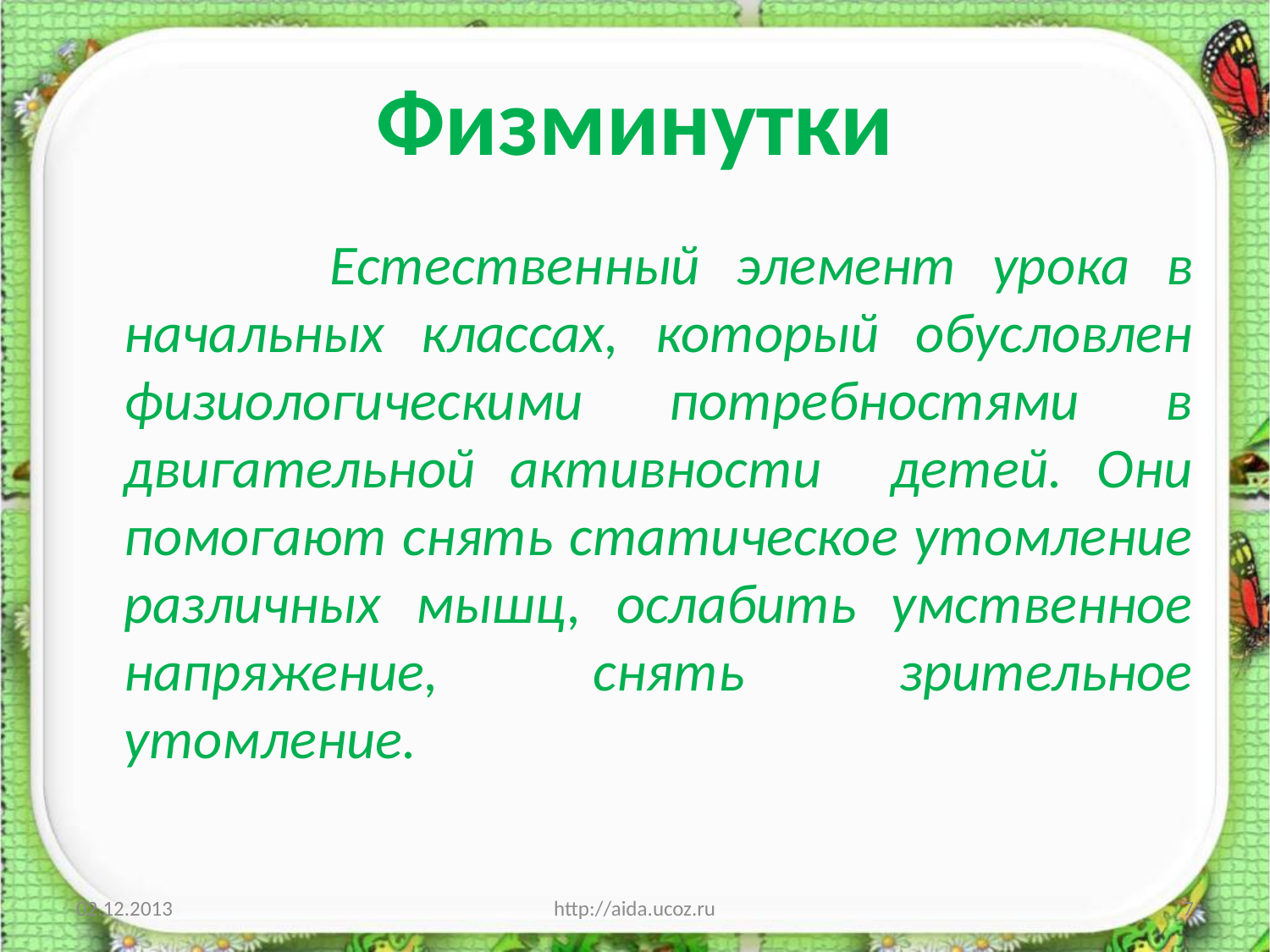

# Физминутки
       Естественный элемент урока в начальных классах, который обусловлен физиологическими потребностями в двигательной активности  детей. Они помогают снять статическое утомление различных мышц, ослабить умственное напряжение, снять зрительное утомление.

02.12.2013
http://aida.ucoz.ru
7